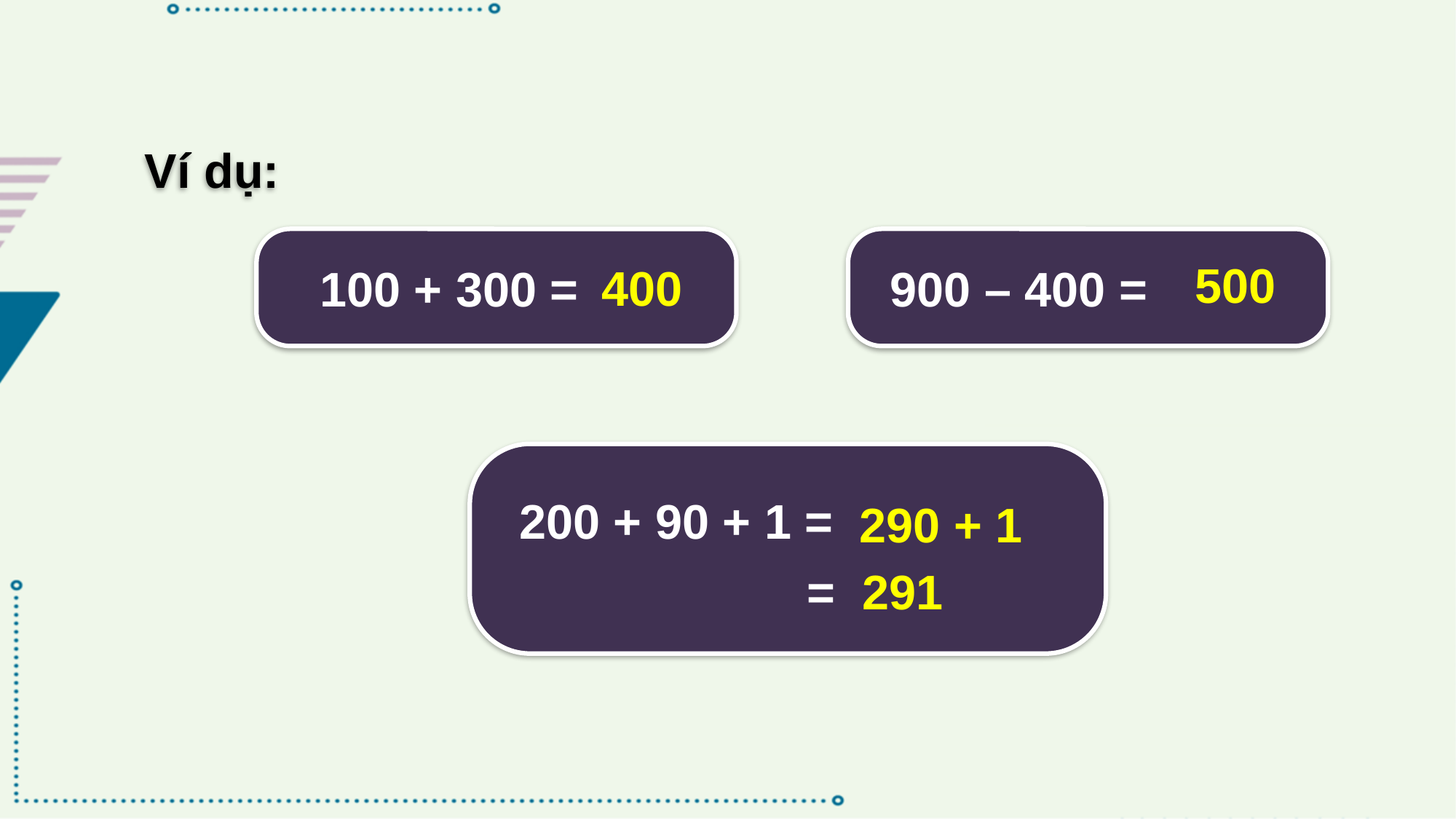

Ví dụ:
100 + 300 =
900 – 400 =
500
400
200 + 90 + 1 =

290 + 1
=  291